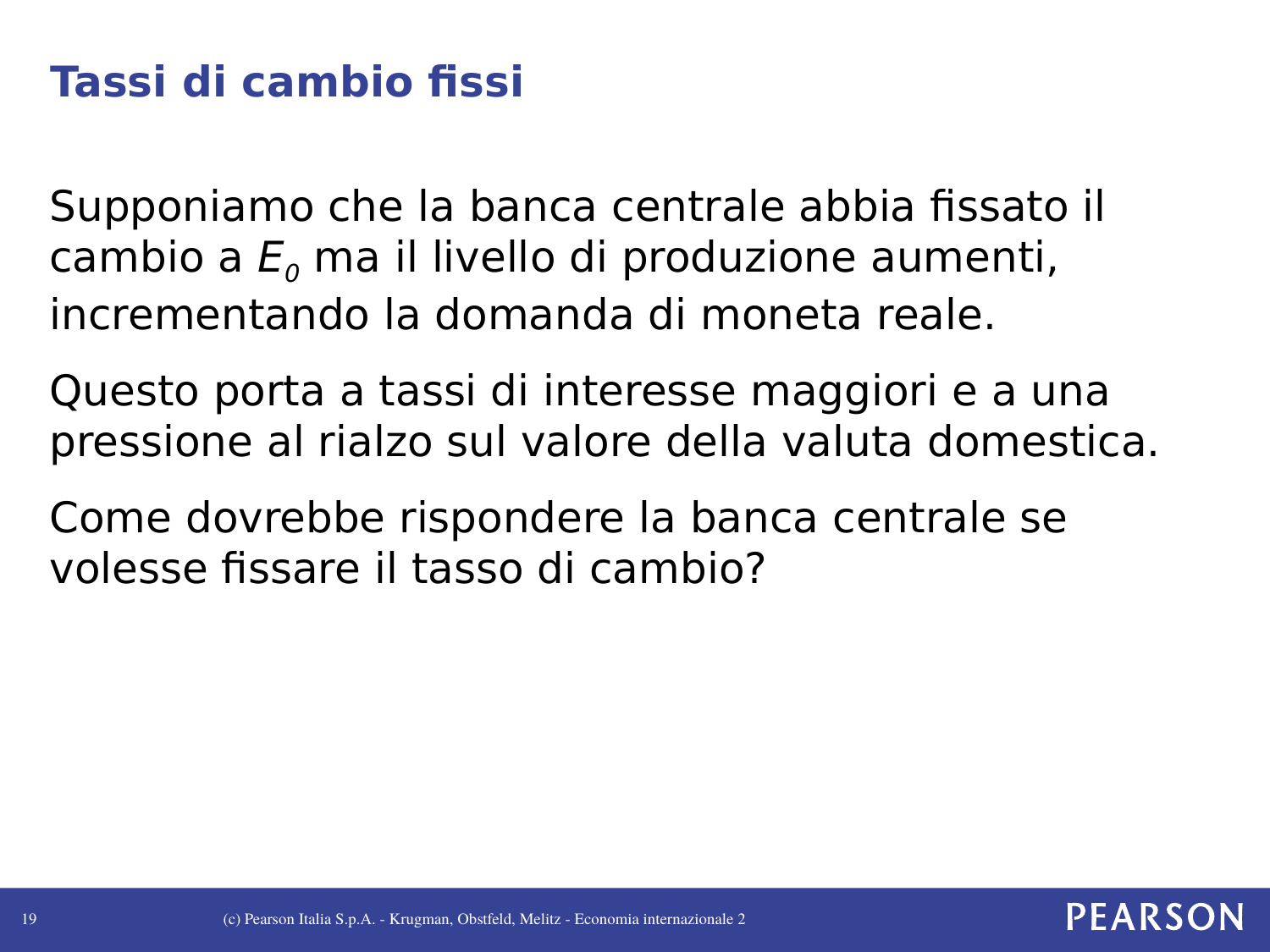

# Tassi di cambio fissi
Supponiamo che la banca centrale abbia fissato il cambio a E0 ma il livello di produzione aumenti, incrementando la domanda di moneta reale.
Questo porta a tassi di interesse maggiori e a una pressione al rialzo sul valore della valuta domestica.
Come dovrebbe rispondere la banca centrale se volesse fissare il tasso di cambio?
19
(c) Pearson Italia S.p.A. - Krugman, Obstfeld, Melitz - Economia internazionale 2